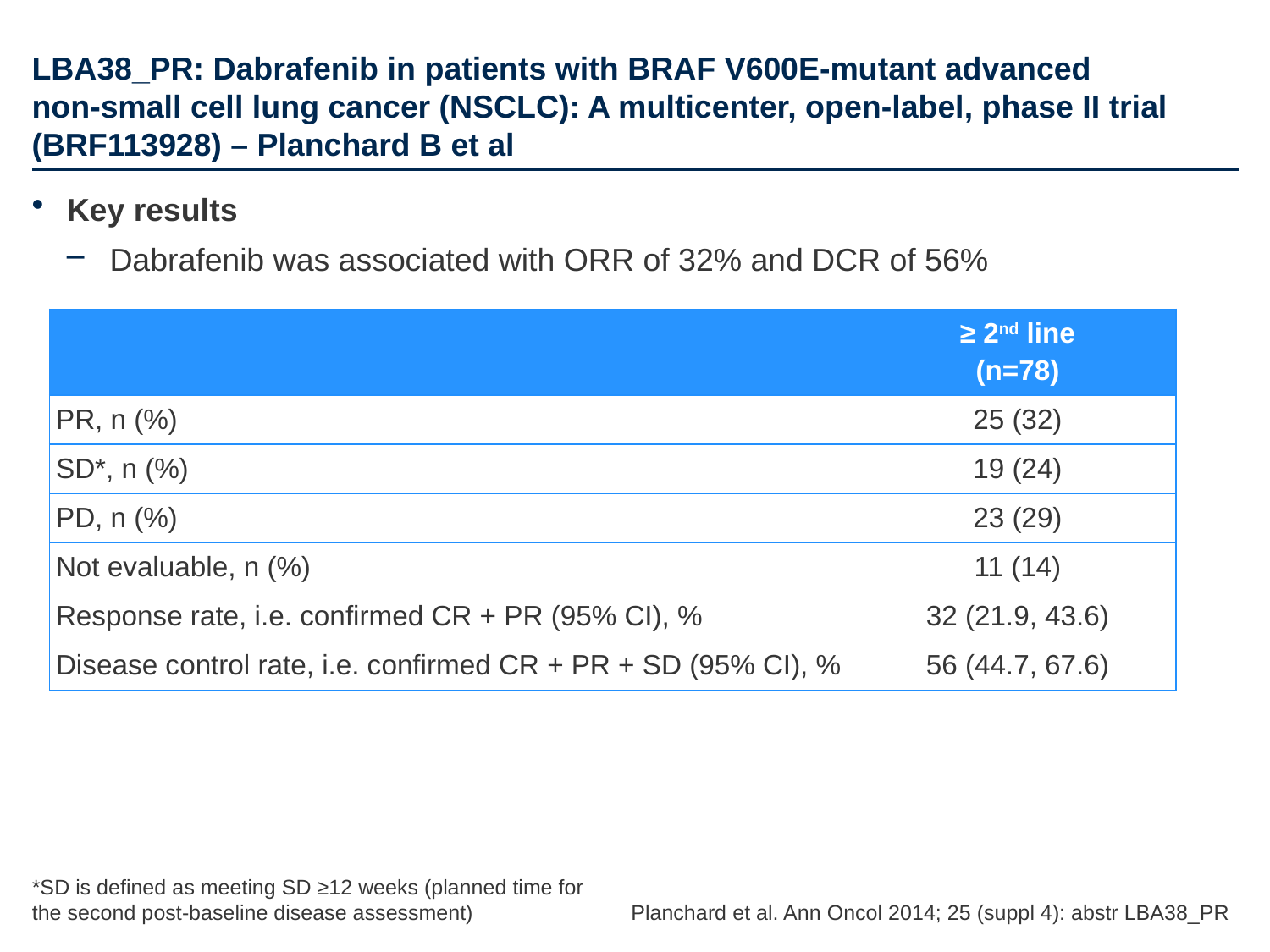

# LBA38_PR: Dabrafenib in patients with BRAF V600E-mutant advanced non-small cell lung cancer (NSCLC): A multicenter, open-label, phase II trial (BRF113928) – Planchard B et al
Key results
Dabrafenib was associated with ORR of 32% and DCR of 56%
|  | ≥ 2nd line (n=78) |
| --- | --- |
| PR, n (%) | 25 (32) |
| SD\*, n (%) | 19 (24) |
| PD, n (%) | 23 (29) |
| Not evaluable, n (%) | 11 (14) |
| Response rate, i.e. confirmed CR + PR (95% CI), % | 32 (21.9, 43.6) |
| Disease control rate, i.e. confirmed CR + PR + SD (95% CI), % | 56 (44.7, 67.6) |
*SD is defined as meeting SD ≥12 weeks (planned time for the second post-baseline disease assessment)
Planchard et al. Ann Oncol 2014; 25 (suppl 4): abstr LBA38_PR